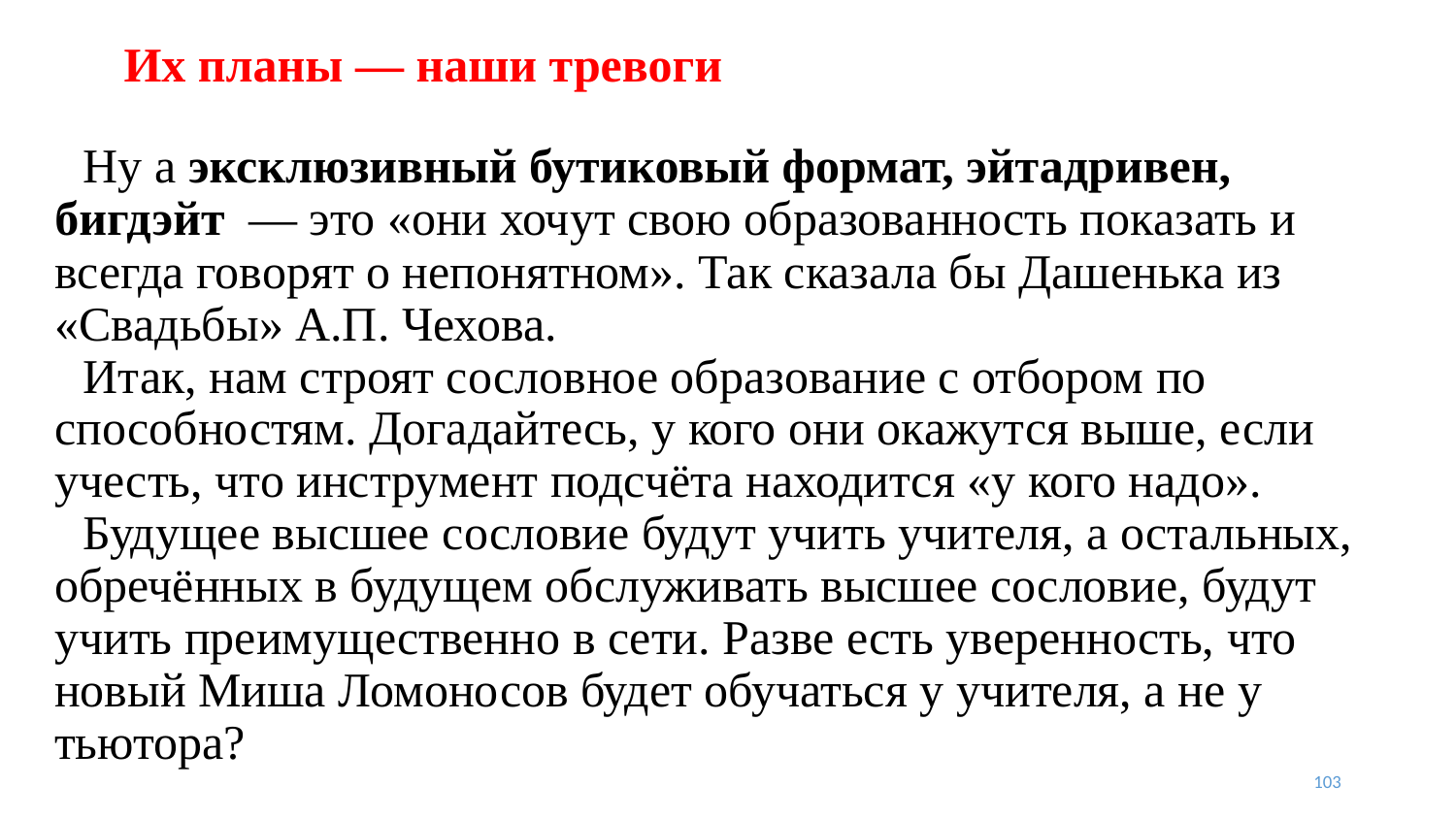

# Их планы — наши тревоги
Ну а эксклюзивный бутиковый формат, эйтадривен, бигдэйт  — это «они хочут свою образованность показать и всегда говорят о непонятном». Так сказала бы Дашенька из «Свадьбы» А.П. Чехова.
Итак, нам строят сословное образование с отбором по способностям. Догадайтесь, у кого они окажутся выше, если учесть, что инструмент подсчёта находится «у кого надо».
Будущее высшее сословие будут учить учителя, а остальных, обречённых в будущем обслуживать высшее сословие, будут учить преимущественно в сети. Разве есть уверенность, что новый Миша Ломоносов будет обучаться у учителя, а не у тьютора?
103